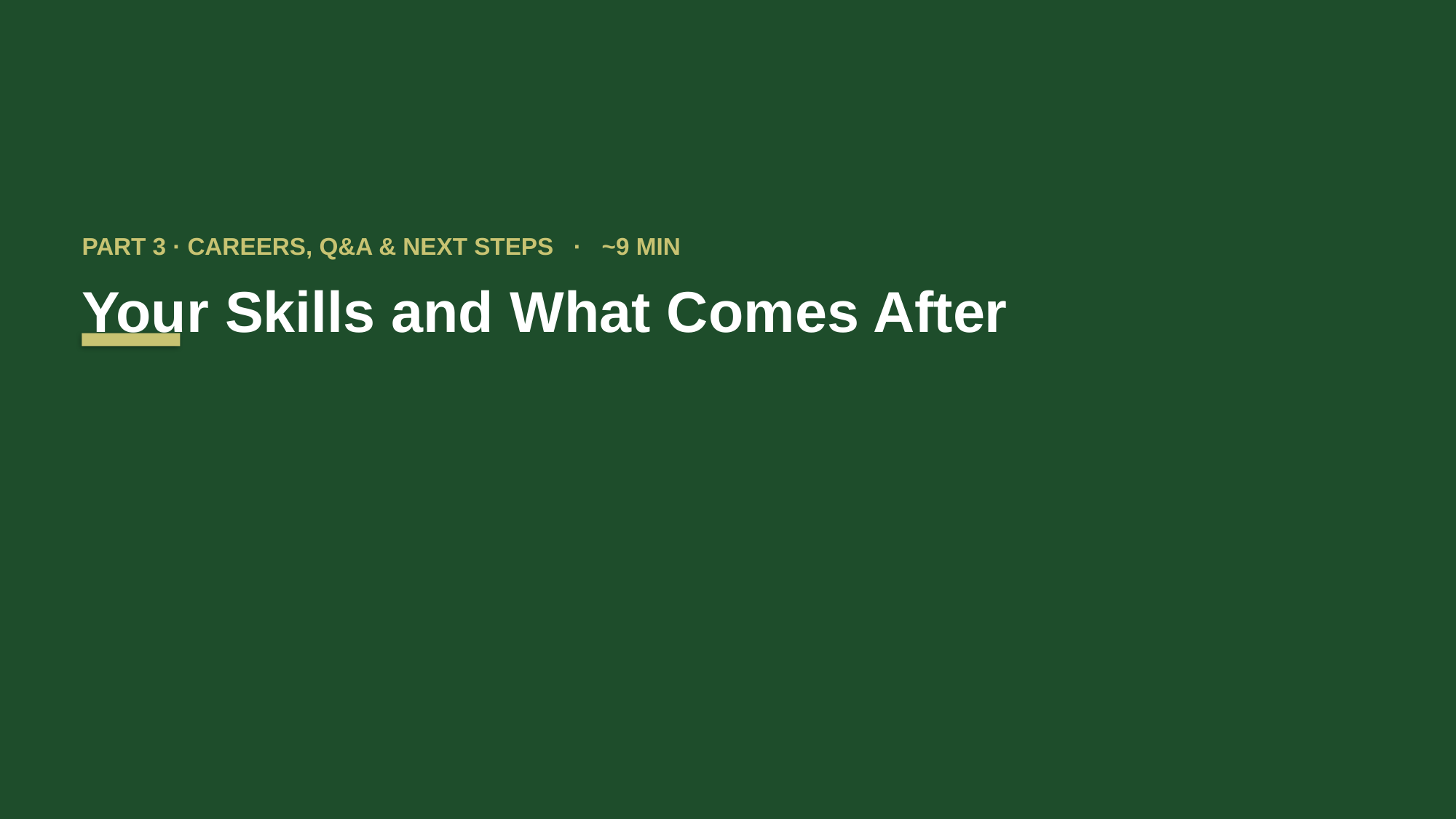

PART 3 · CAREERS, Q&A & NEXT STEPS   ·   ~9 MIN
Your Skills and What Comes After